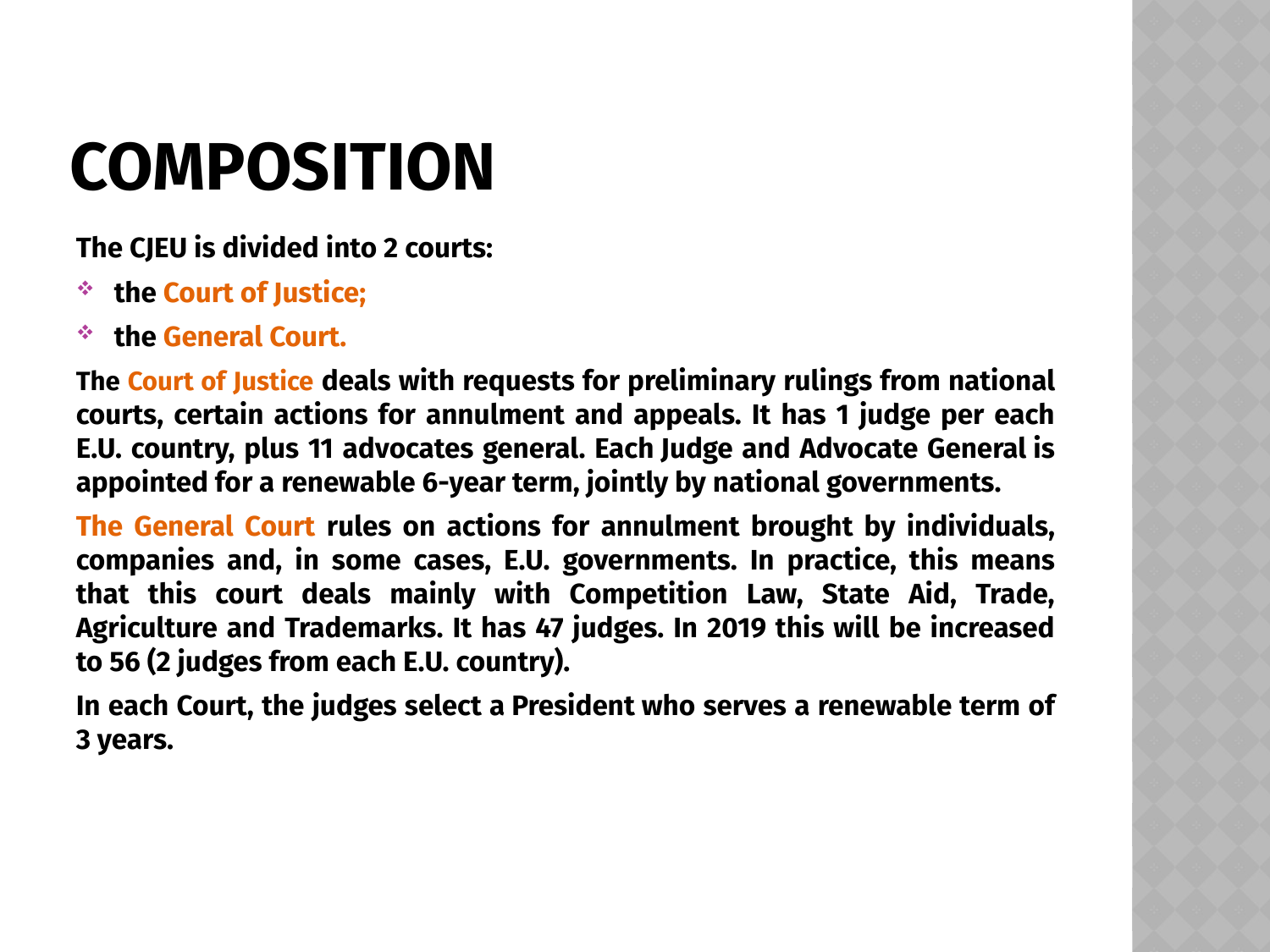

# composition
The CJEU is divided into 2 courts:
the Court of Justice;
the General Court.
The Court of Justice deals with requests for preliminary rulings from national courts, certain actions for annulment and appeals. It has 1 judge per each E.U. country, plus 11 advocates general. Each Judge and Advocate General is appointed for a renewable 6-year term, jointly by national governments.
The General Court rules on actions for annulment brought by individuals, companies and, in some cases, E.U. governments. In practice, this means that this court deals mainly with Competition Law, State Aid, Trade, Agriculture and Trademarks. It has 47 judges. In 2019 this will be increased to 56 (2 judges from each E.U. country).
In each Court, the judges select a President who serves a renewable term of 3 years.